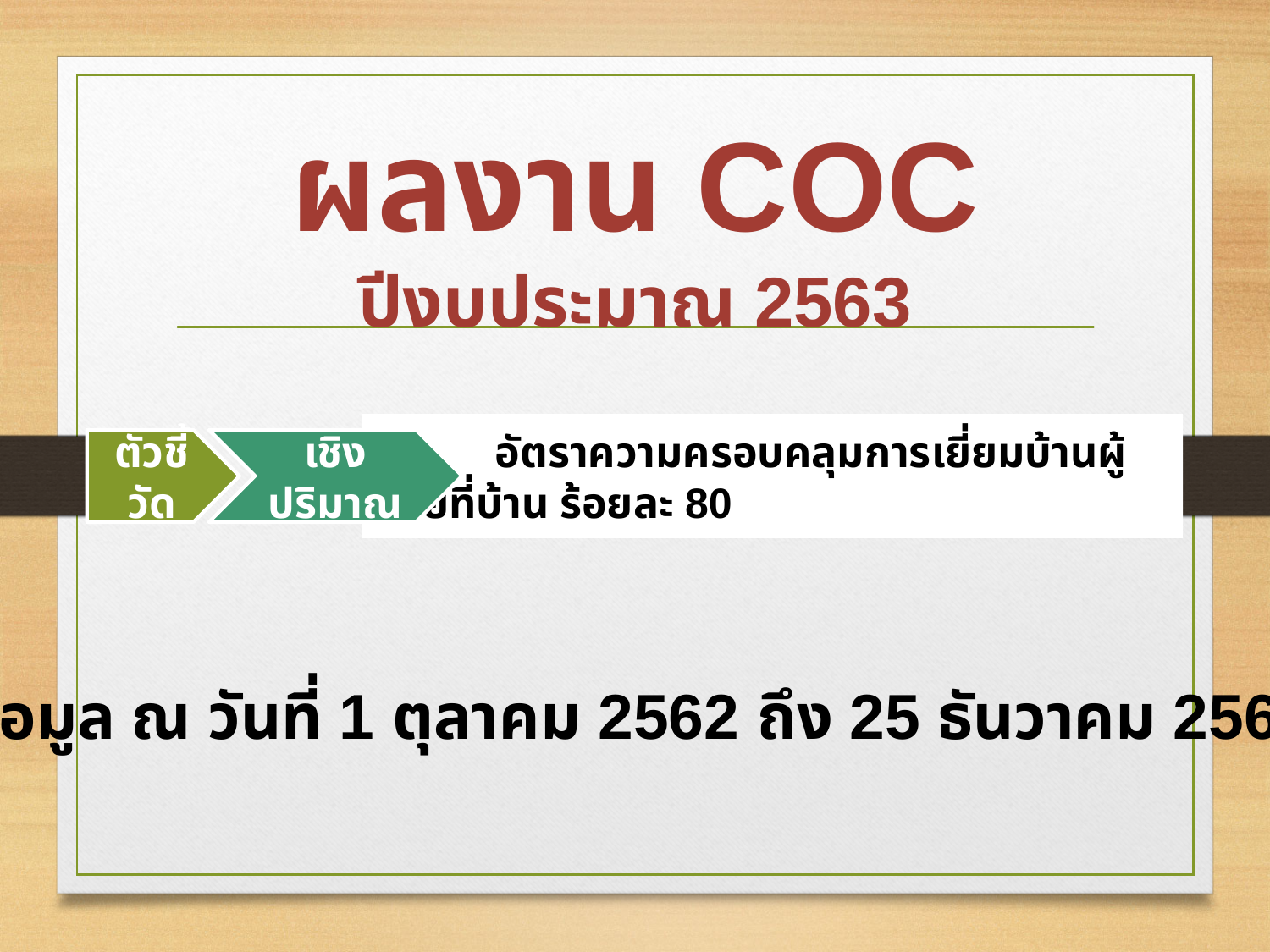

ผลงาน COC
ปีงบประมาณ 2563
           อัตราความครอบคลุมการเยี่ยมบ้านผู้ป่วยที่บ้าน ร้อยละ 80
เชิงปริมาณ
ตัวชี้วัด
ข้อมูล ณ วันที่ 1 ตุลาคม 2562 ถึง 25 ธันวาคม 2562